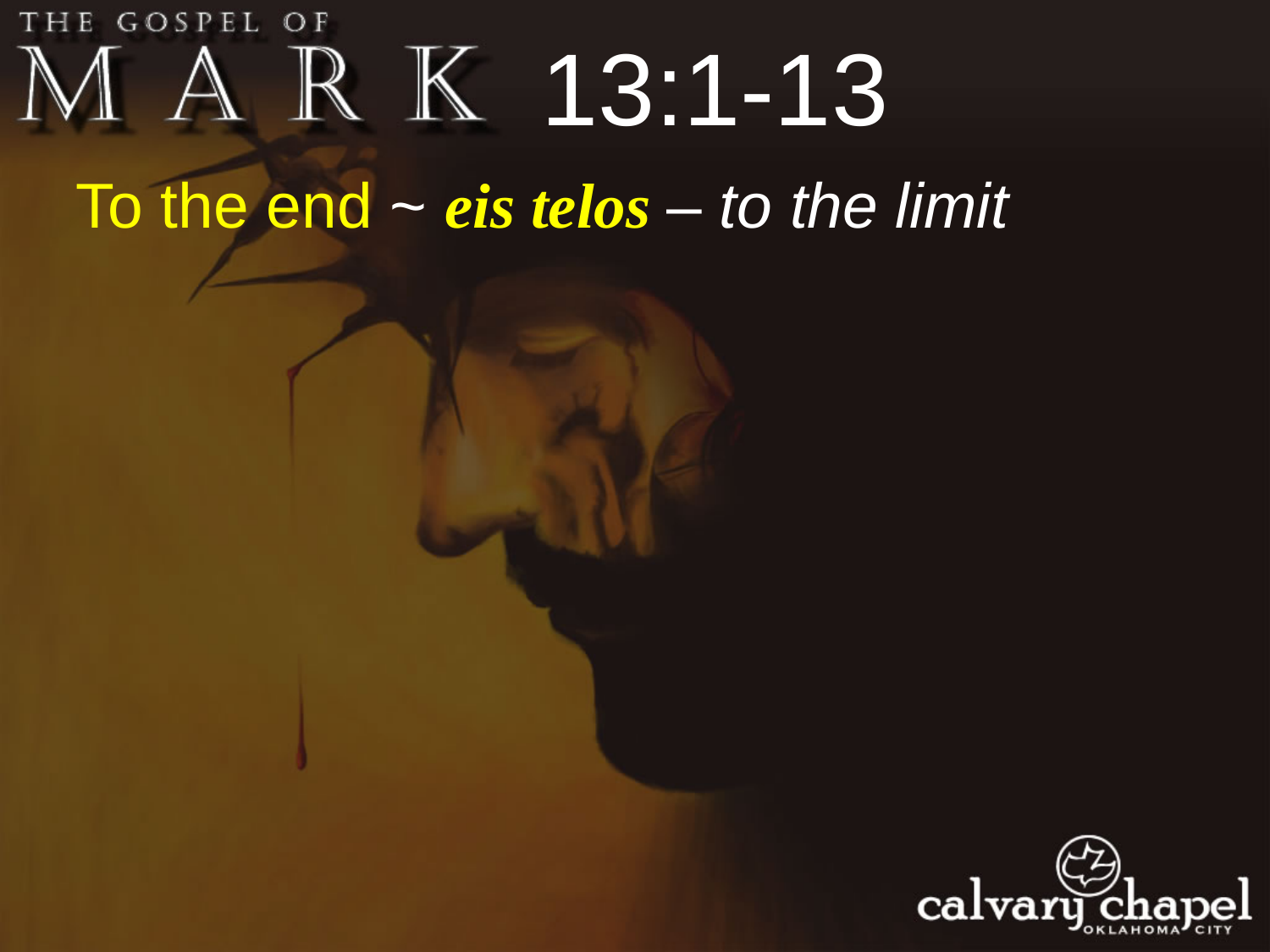

13:1-13
To the end ~ eis telos – to the limit